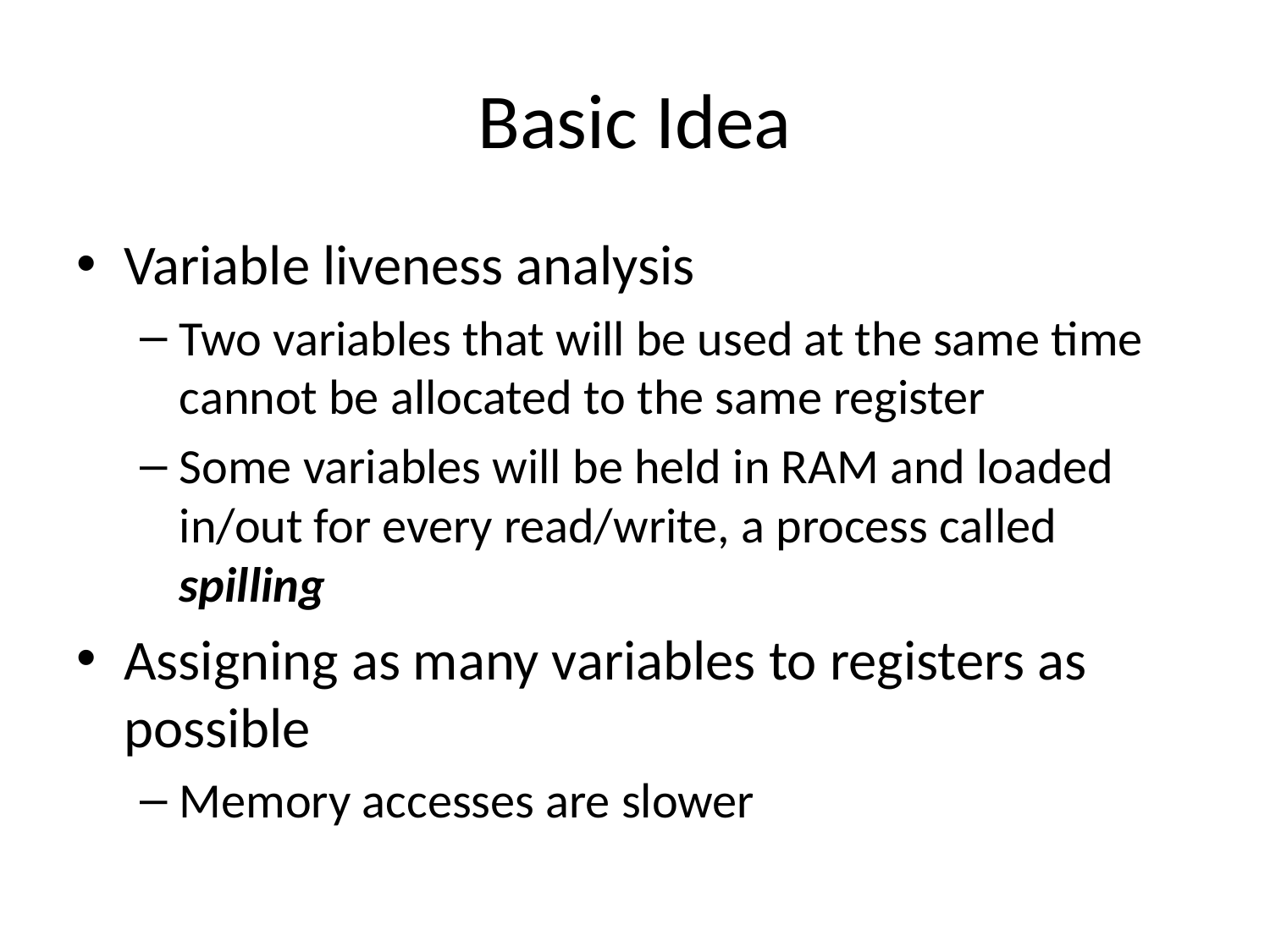

# Basic Idea
Variable liveness analysis
Two variables that will be used at the same time cannot be allocated to the same register
Some variables will be held in RAM and loaded in/out for every read/write, a process called spilling
Assigning as many variables to registers as possible
Memory accesses are slower